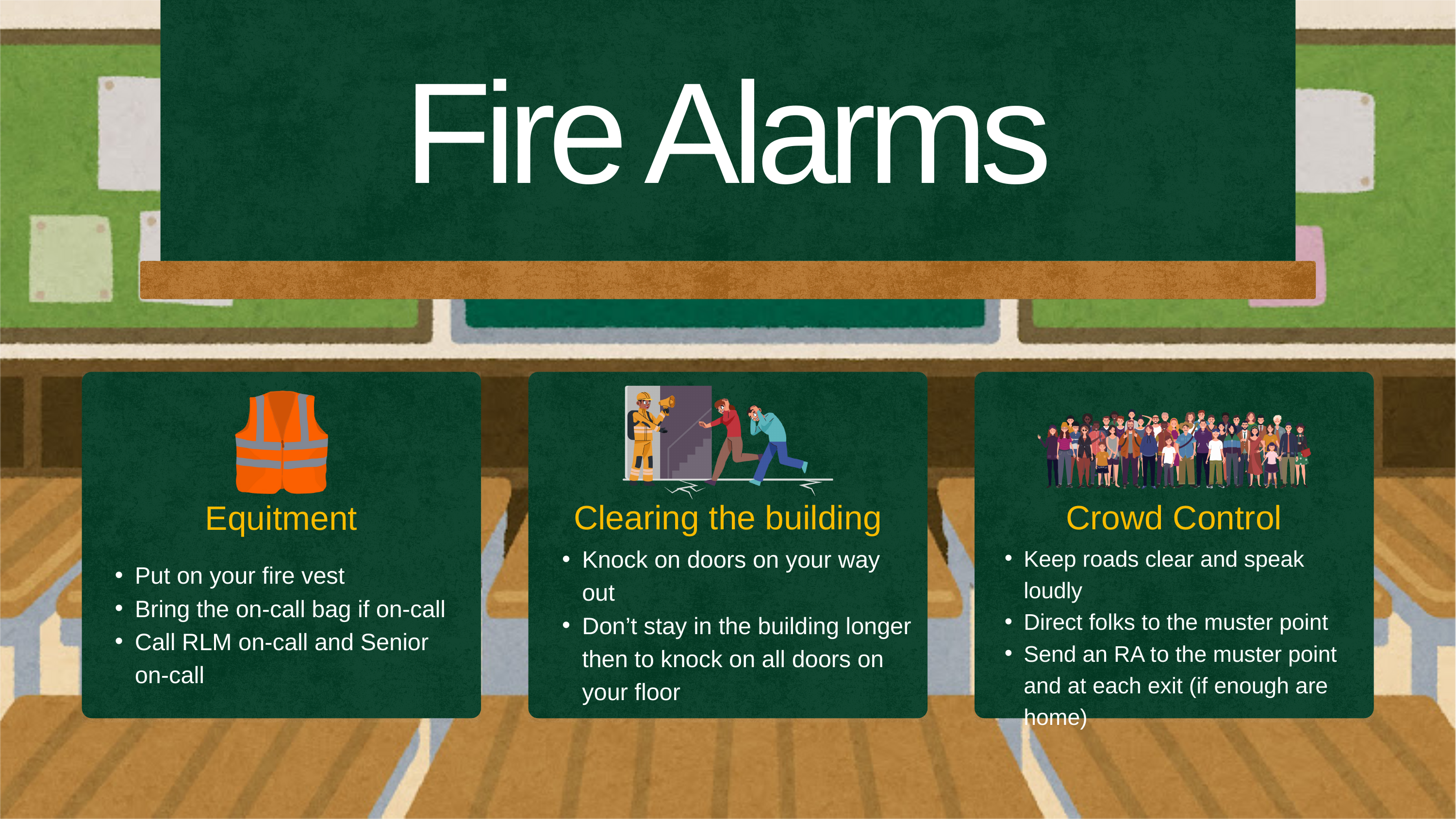

Fire Alarms

Crowd Control
Clearing the building
Equitment
Knock on doors on your way out
Don’t stay in the building longer then to knock on all doors on your floor
Keep roads clear and speak loudly
Direct folks to the muster point
Send an RA to the muster point and at each exit (if enough are home)
Put on your fire vest
Bring the on-call bag if on-call
Call RLM on-call and Senior on-call